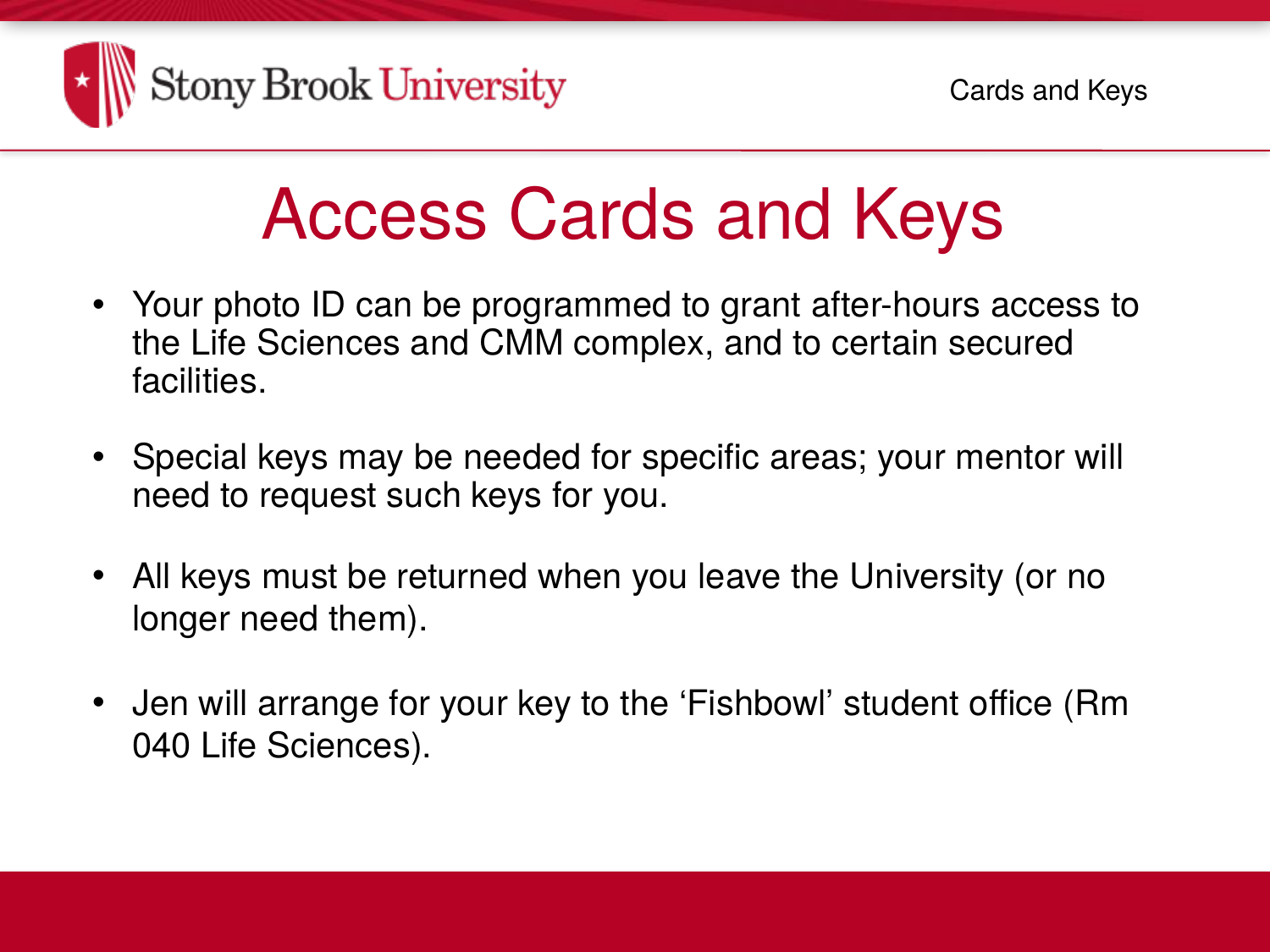

Cards and Keys
Access Cards and Keys
Your photo ID can be programmed to grant after-hours access to the Life Sciences and CMM complex, and to certain secured facilities.
Special keys may be needed for specific areas; your mentor will need to request such keys for you.

All keys must be returned when you leave the University (or no longer need them).

Jen will arrange for your key to the ‘Fishbowl’ student office (Rm 040 Life Sciences).